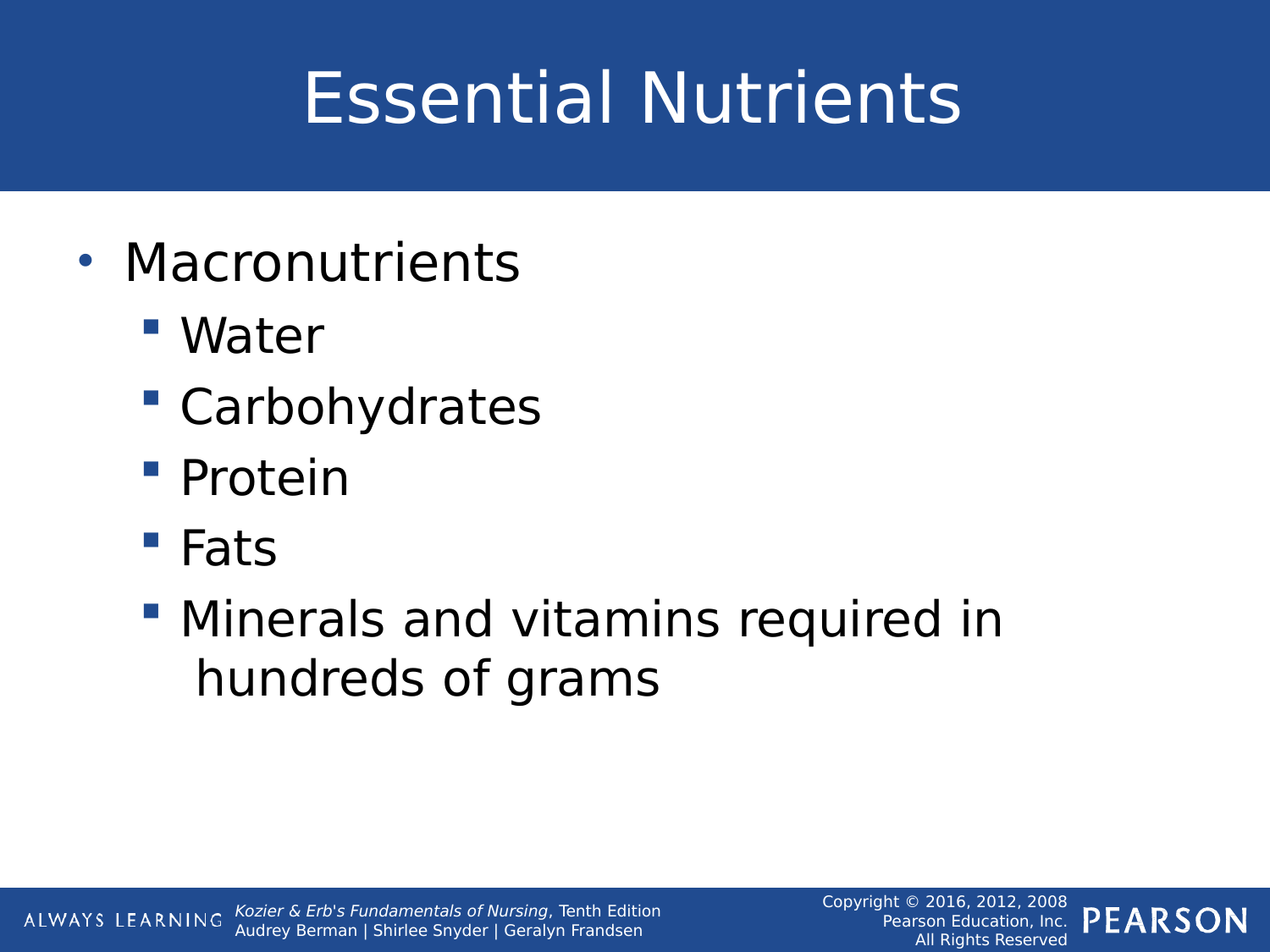

# Essential Nutrients
Macronutrients
Water
Carbohydrates
Protein
Fats
Minerals and vitamins required in  hundreds of grams
Copyright © 2016, 2012, 2008  Pearson Education, Inc.  All Rights Reserved
Kozier & Erb's Fundamentals of Nursing, Tenth Edition  Audrey Berman | Shirlee Snyder | Geralyn Frandsen